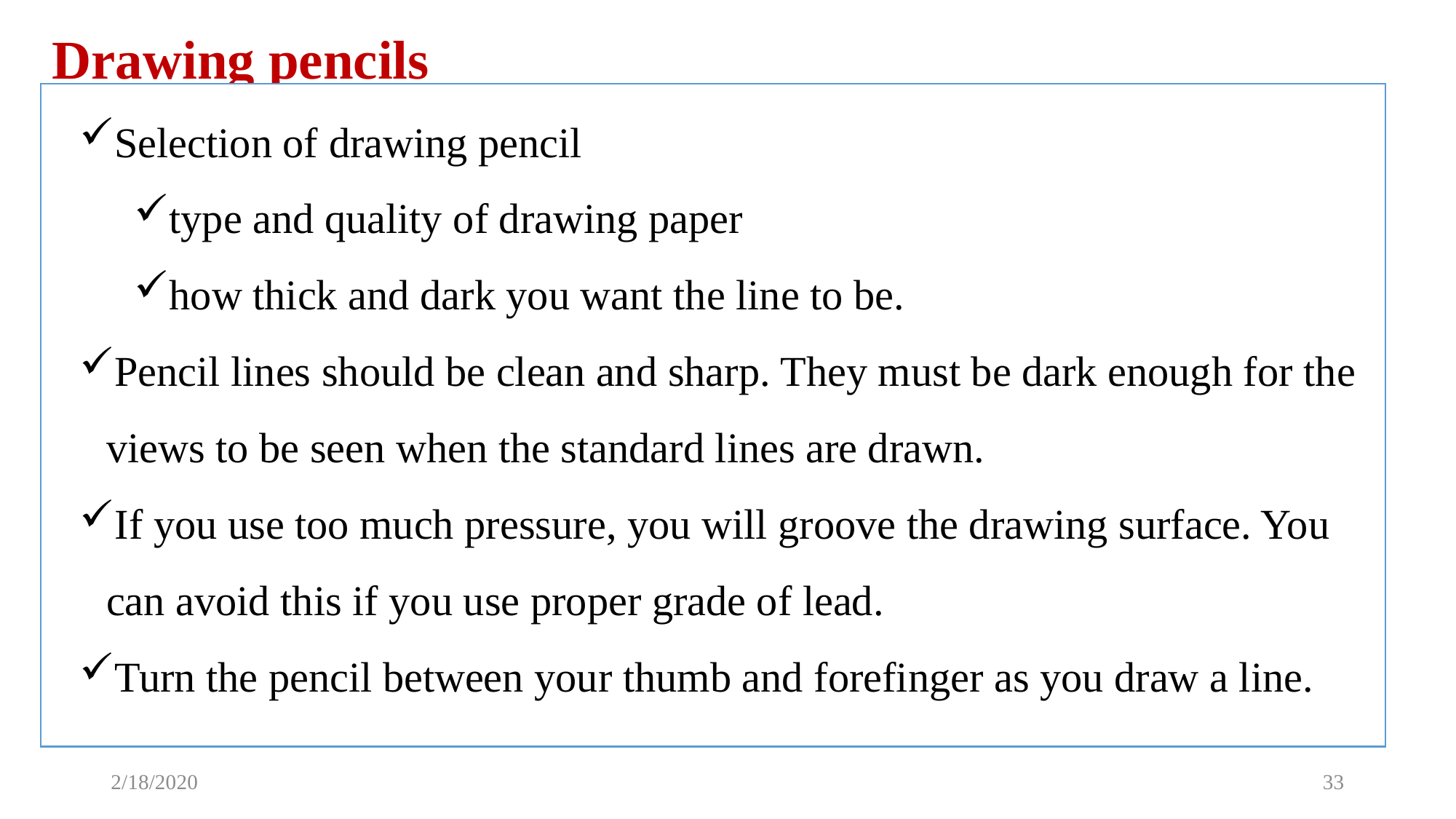

# Drawing pencils
Selection of drawing pencil
type and quality of drawing paper
how thick and dark you want the line to be.
Pencil lines should be clean and sharp. They must be dark enough for the views to be seen when the standard lines are drawn.
If you use too much pressure, you will groove the drawing surface. You can avoid this if you use proper grade of lead.
Turn the pencil between your thumb and forefinger as you draw a line.

2/18/2020
33